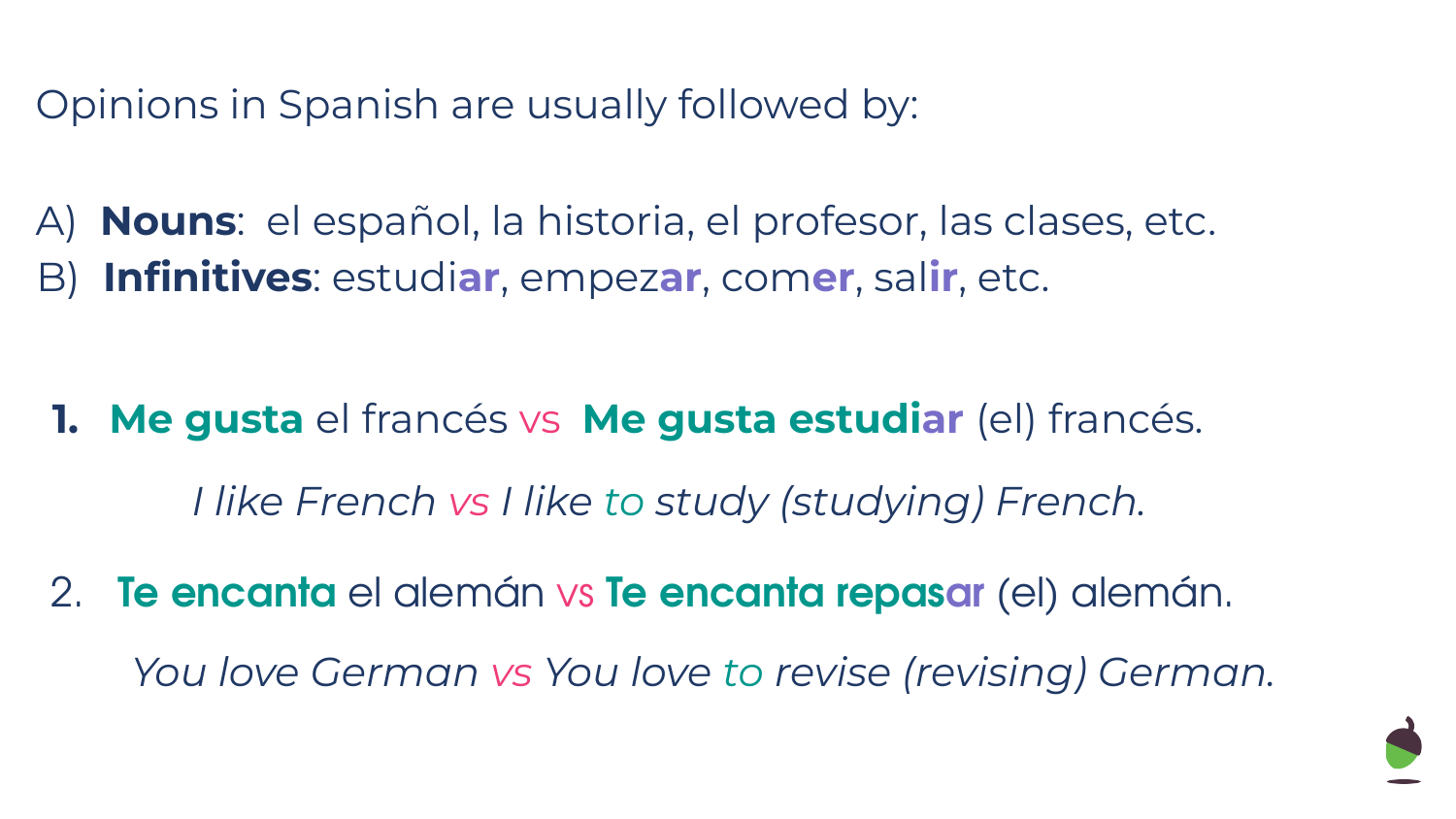

Opinions in Spanish are usually followed by:

A)  Nouns:  el español, la historia, el profesor, las clases, etc.

B)  Infinitives: estudiar, empezar, comer, salir, etc.

Me gusta el francés vs  Me gusta estudiar (el) francés.
I like French vs I like to study (studying) French.

2.   Te encanta el alemán vs Te encanta repasar (el) alemán.
You love German vs You love to revise (revising) German.